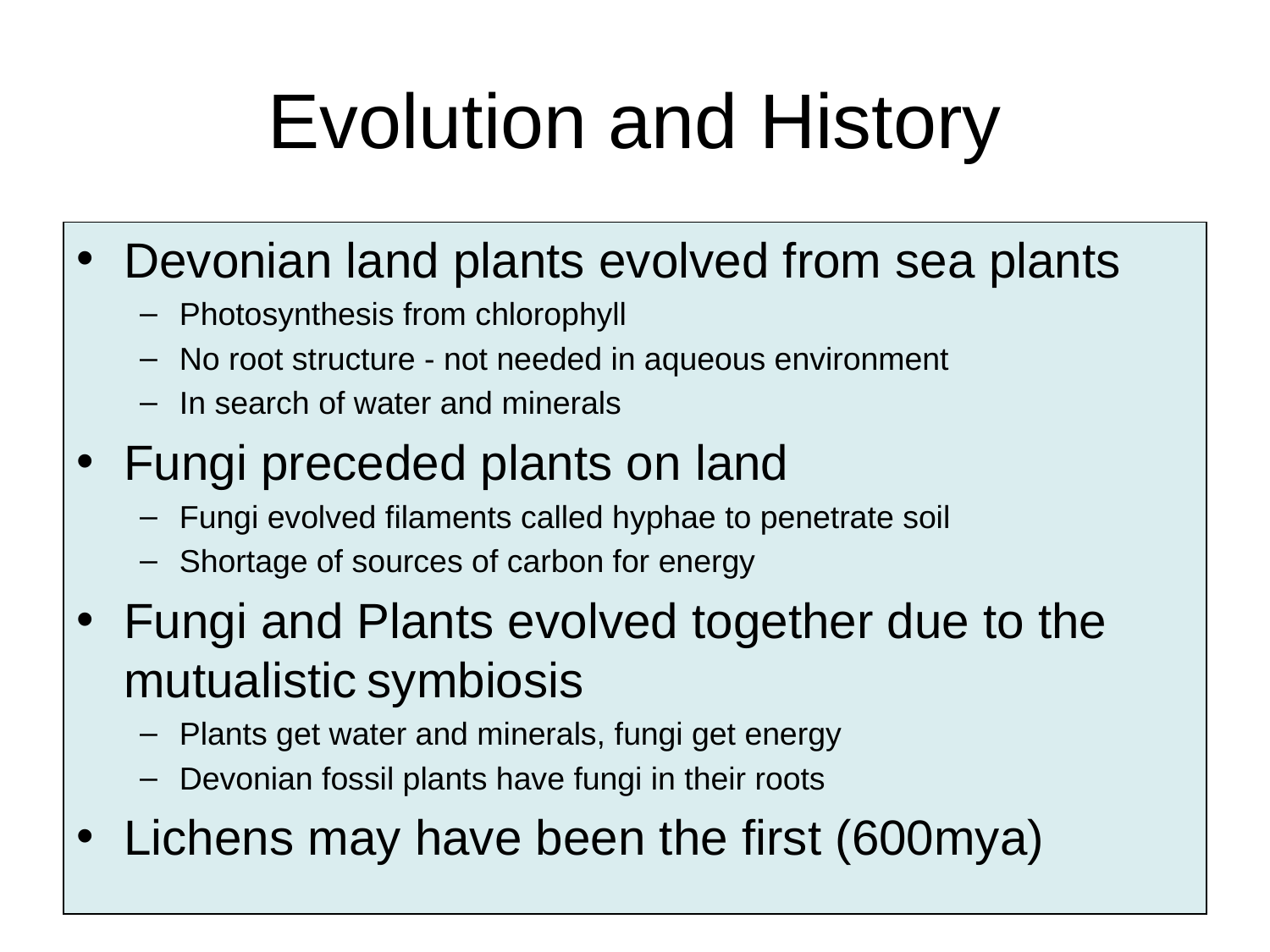

# Evolution and History
Devonian land plants evolved from sea plants
Photosynthesis from chlorophyll
No root structure - not needed in aqueous environment
In search of water and minerals
Fungi preceded plants on land
Fungi evolved filaments called hyphae to penetrate soil
Shortage of sources of carbon for energy
Fungi and Plants evolved together due to the mutualistic symbiosis
Plants get water and minerals, fungi get energy
Devonian fossil plants have fungi in their roots
Lichens may have been the first (600mya)